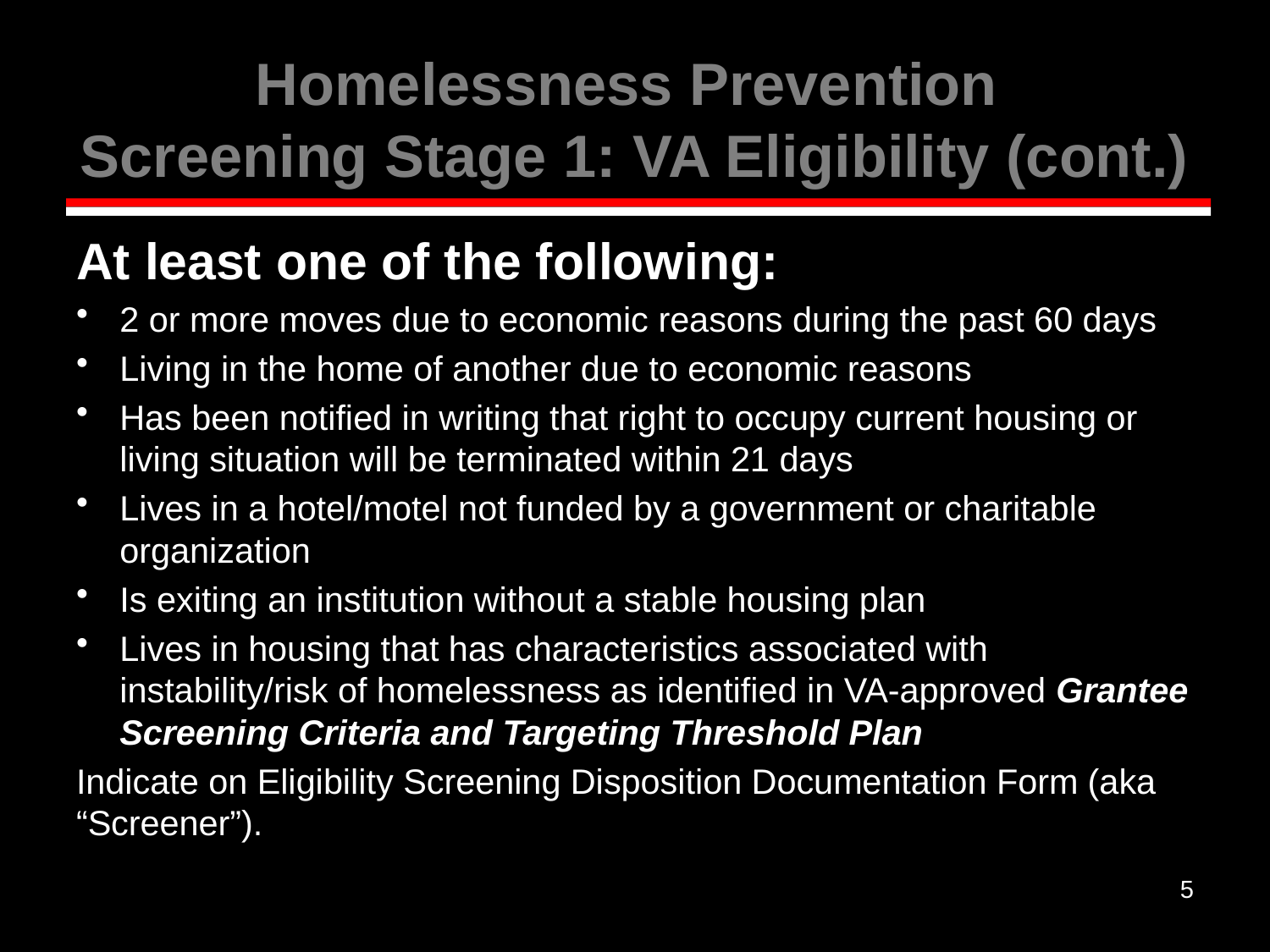

# Homelessness Prevention Screening Stage 1: VA Eligibility (cont.)
At least one of the following:
2 or more moves due to economic reasons during the past 60 days
Living in the home of another due to economic reasons
Has been notified in writing that right to occupy current housing or living situation will be terminated within 21 days
Lives in a hotel/motel not funded by a government or charitable organization
Is exiting an institution without a stable housing plan
Lives in housing that has characteristics associated with instability/risk of homelessness as identified in VA-approved Grantee Screening Criteria and Targeting Threshold Plan
Indicate on Eligibility Screening Disposition Documentation Form (aka “Screener”).

5